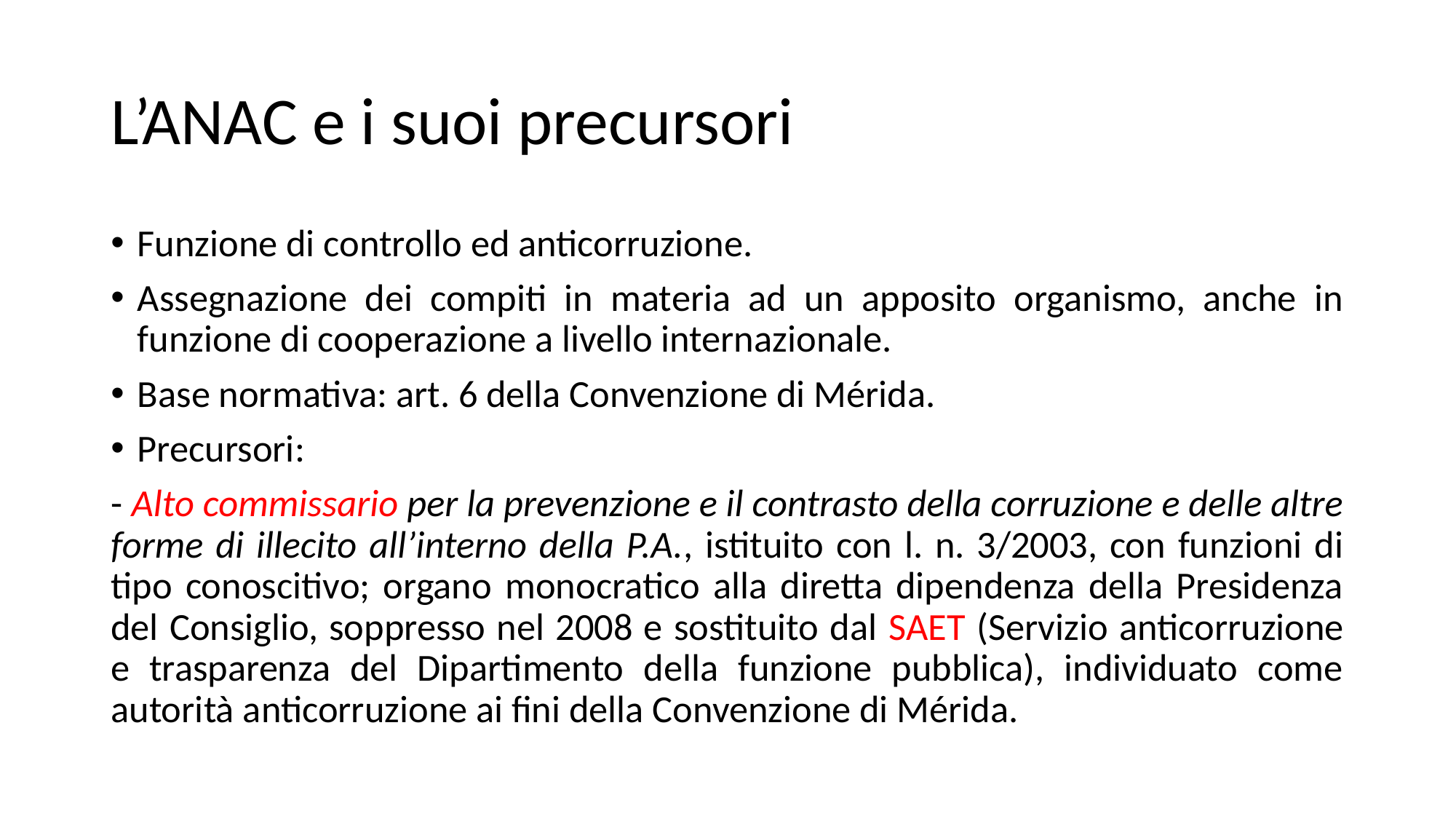

# L’ANAC e i suoi precursori
Funzione di controllo ed anticorruzione.
Assegnazione dei compiti in materia ad un apposito organismo, anche in funzione di cooperazione a livello internazionale.
Base normativa: art. 6 della Convenzione di Mérida.
Precursori:
- Alto commissario per la prevenzione e il contrasto della corruzione e delle altre forme di illecito all’interno della P.A., istituito con l. n. 3/2003, con funzioni di tipo conoscitivo; organo monocratico alla diretta dipendenza della Presidenza del Consiglio, soppresso nel 2008 e sostituito dal SAET (Servizio anticorruzione e trasparenza del Dipartimento della funzione pubblica), individuato come autorità anticorruzione ai fini della Convenzione di Mérida.